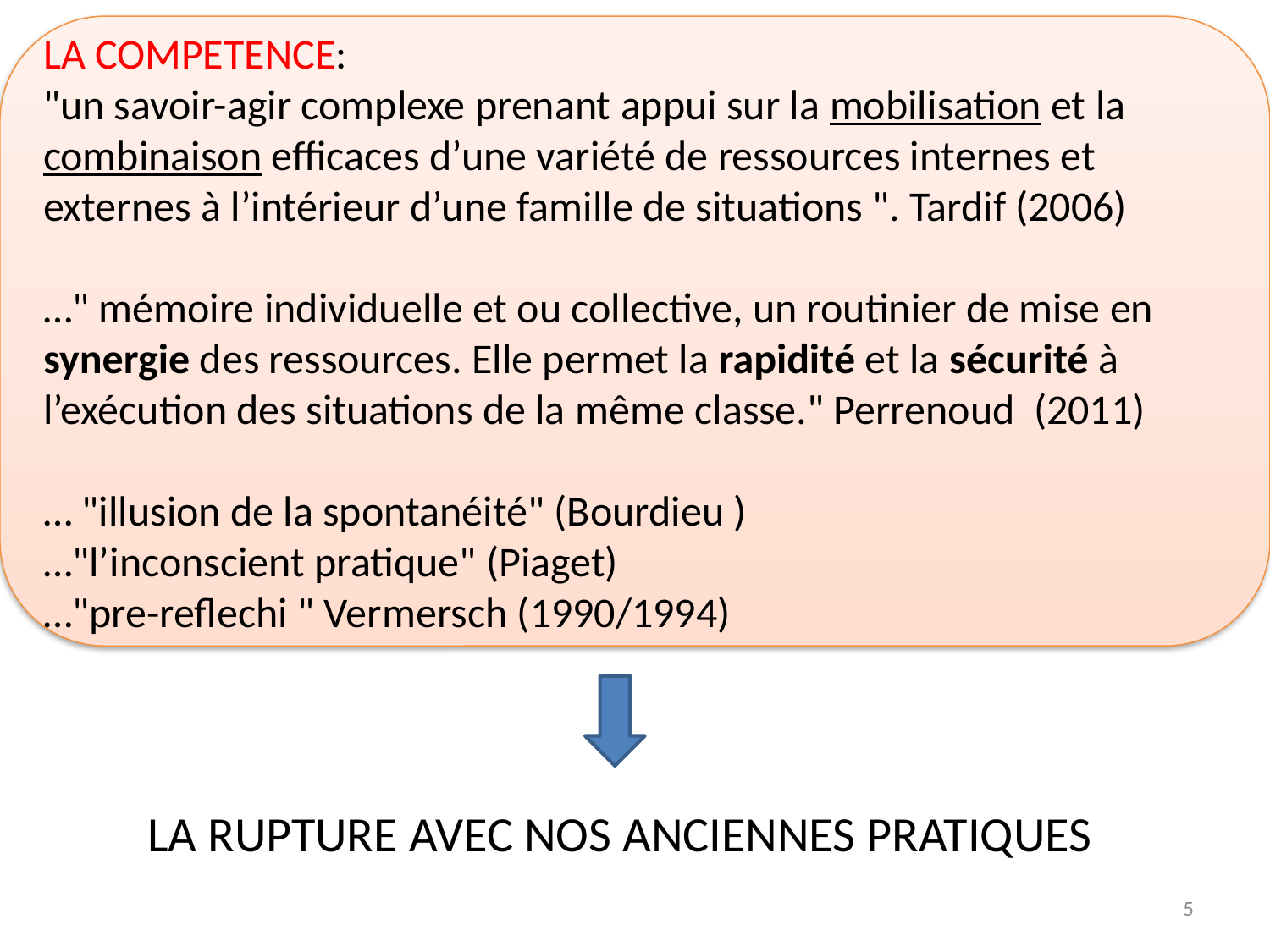

LA COMPETENCE:
"un savoir-agir complexe prenant appui sur la mobilisation et la combinaison efficaces d’une variété de ressources internes et externes à l’intérieur d’une famille de situations ". Tardif (2006)

…" mémoire individuelle et ou collective, un routinier de mise en synergie des ressources. Elle permet la rapidité et la sécurité à l’exécution des situations de la même classe." Perrenoud  (2011)
… "illusion de la spontanéité" (Bourdieu )
…"l’inconscient pratique" (Piaget)
…"pre-reflechi " Vermersch (1990/1994)

LA RUPTURE AVEC NOS ANCIENNES PRATIQUES
5